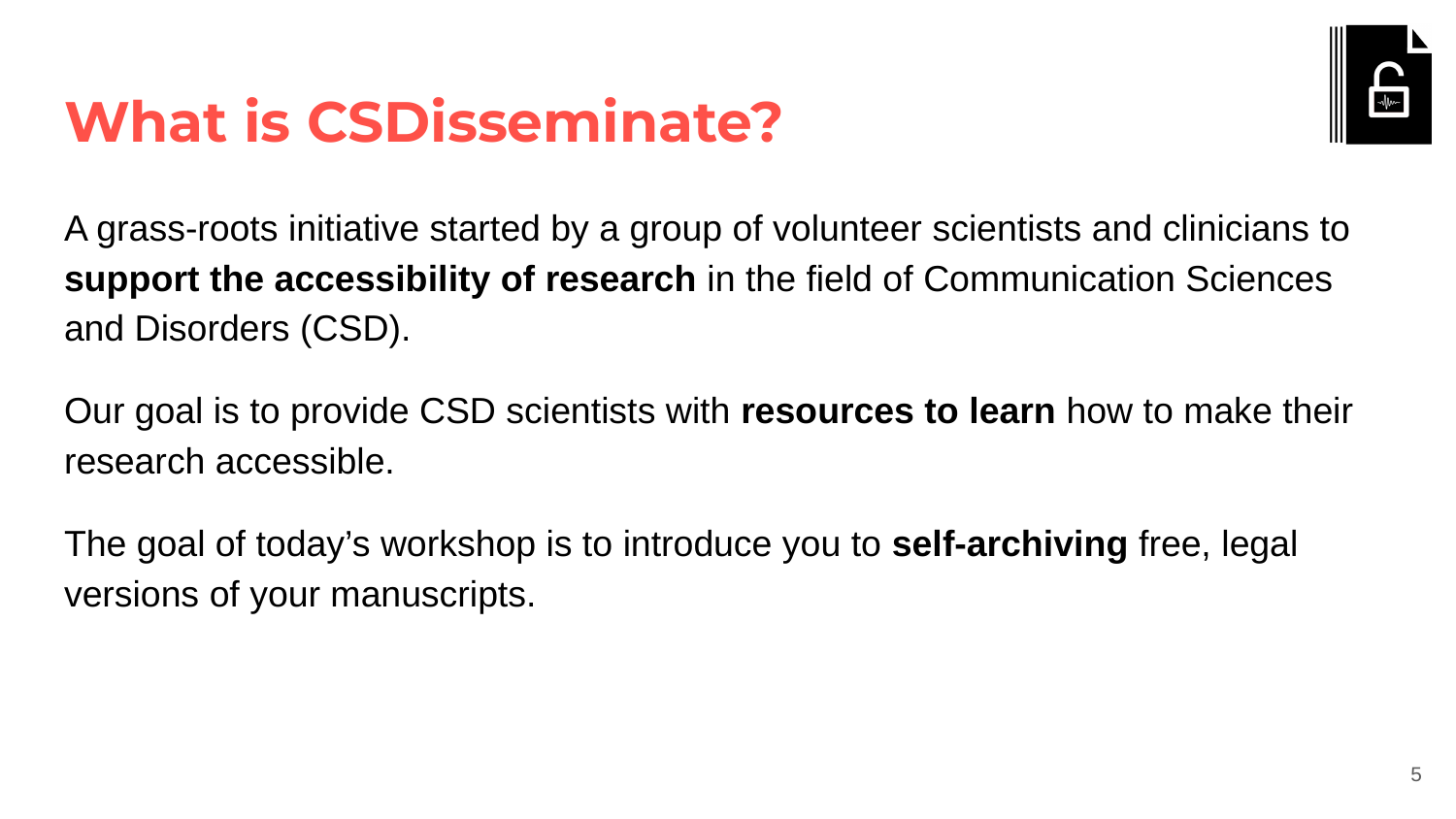

# What is CSDisseminate?
A grass-roots initiative started by a group of volunteer scientists and clinicians to support the accessibility of research in the field of Communication Sciences and Disorders (CSD).
Our goal is to provide CSD scientists with resources to learn how to make their research accessible.
The goal of today’s workshop is to introduce you to self-archiving free, legal versions of your manuscripts.
5